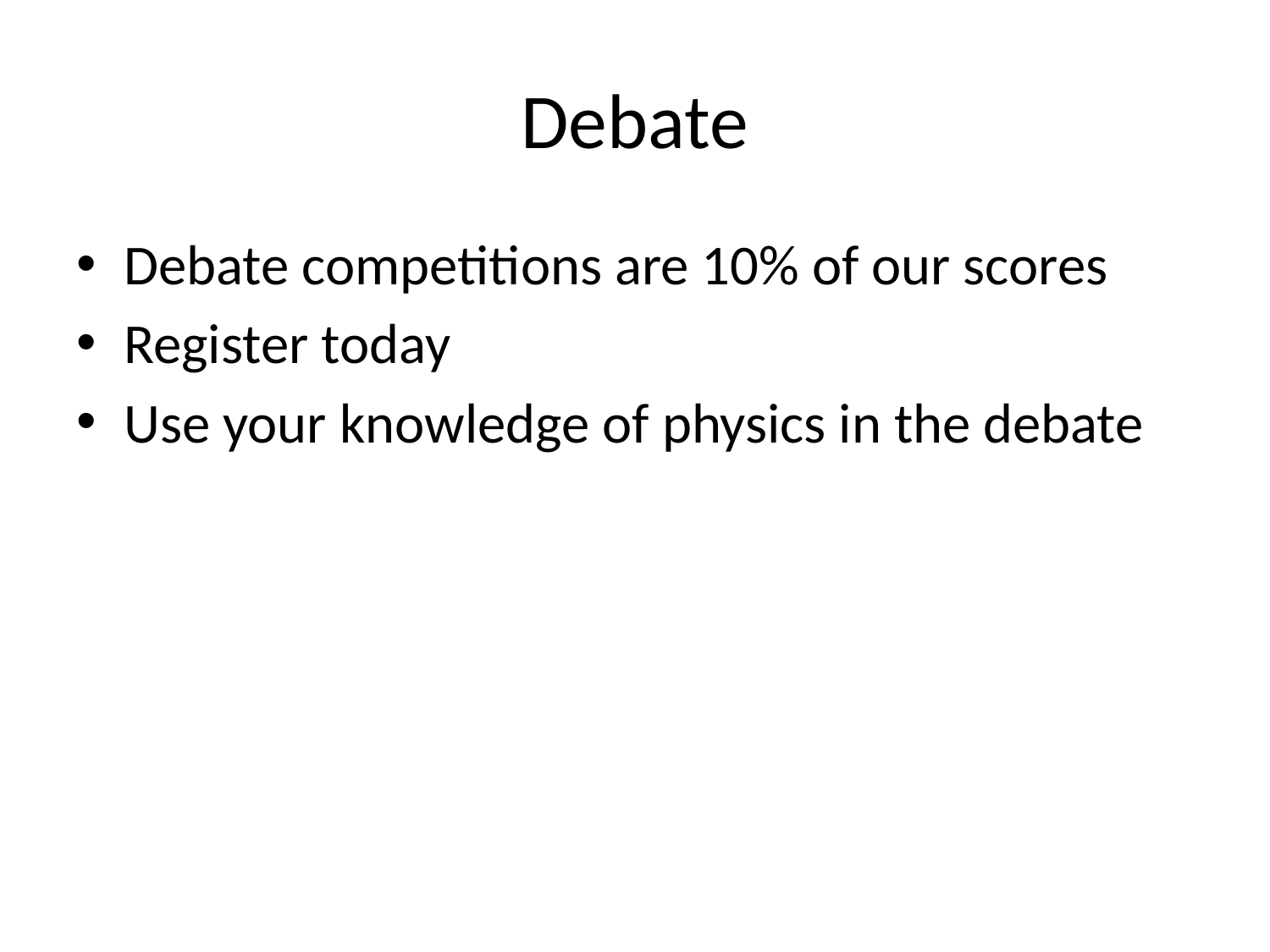

# Debate
Debate competitions are 10% of our scores
Register today
Use your knowledge of physics in the debate